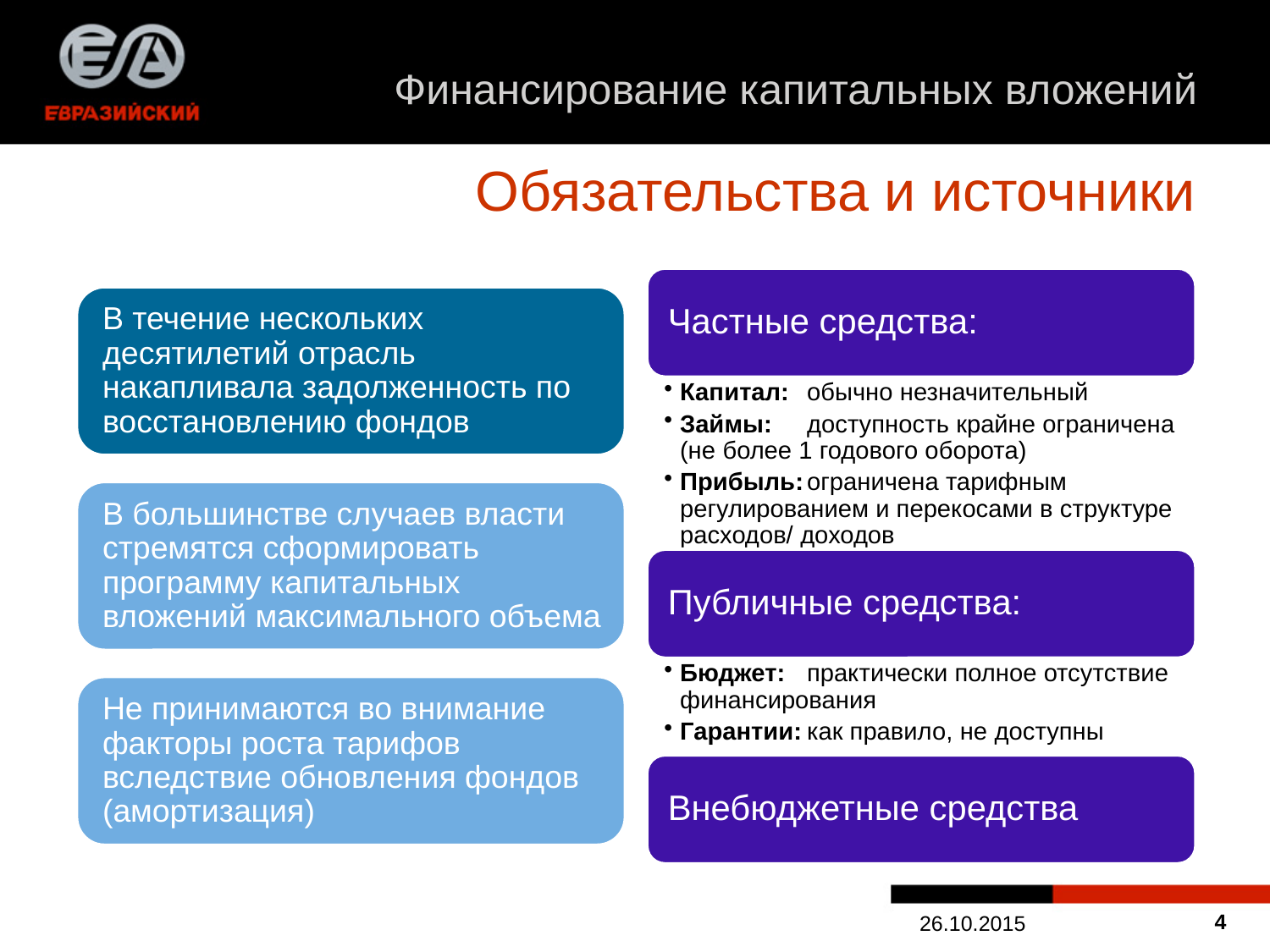

Финансирование капитальных вложений
# Обязательства и источники
В течение нескольких десятилетий отрасль накапливала задолженность по восстановлению фондов
В большинстве случаев власти стремятся сформировать программу капитальных вложений максимального объема
Не принимаются во внимание факторы роста тарифов вследствие обновления фондов (амортизация)
Частные средства:
Капитал: 	обычно незначительный
Займы:	доступность крайне ограничена (не более 1 годового оборота)
Прибыль:	ограничена тарифным регулированием и перекосами в структуре расходов/ доходов
Публичные средства:
Бюджет:	практически полное отсутствие финансирования
Гарантии:	как правило, не доступны
Внебюджетные средства
4
26.10.2015